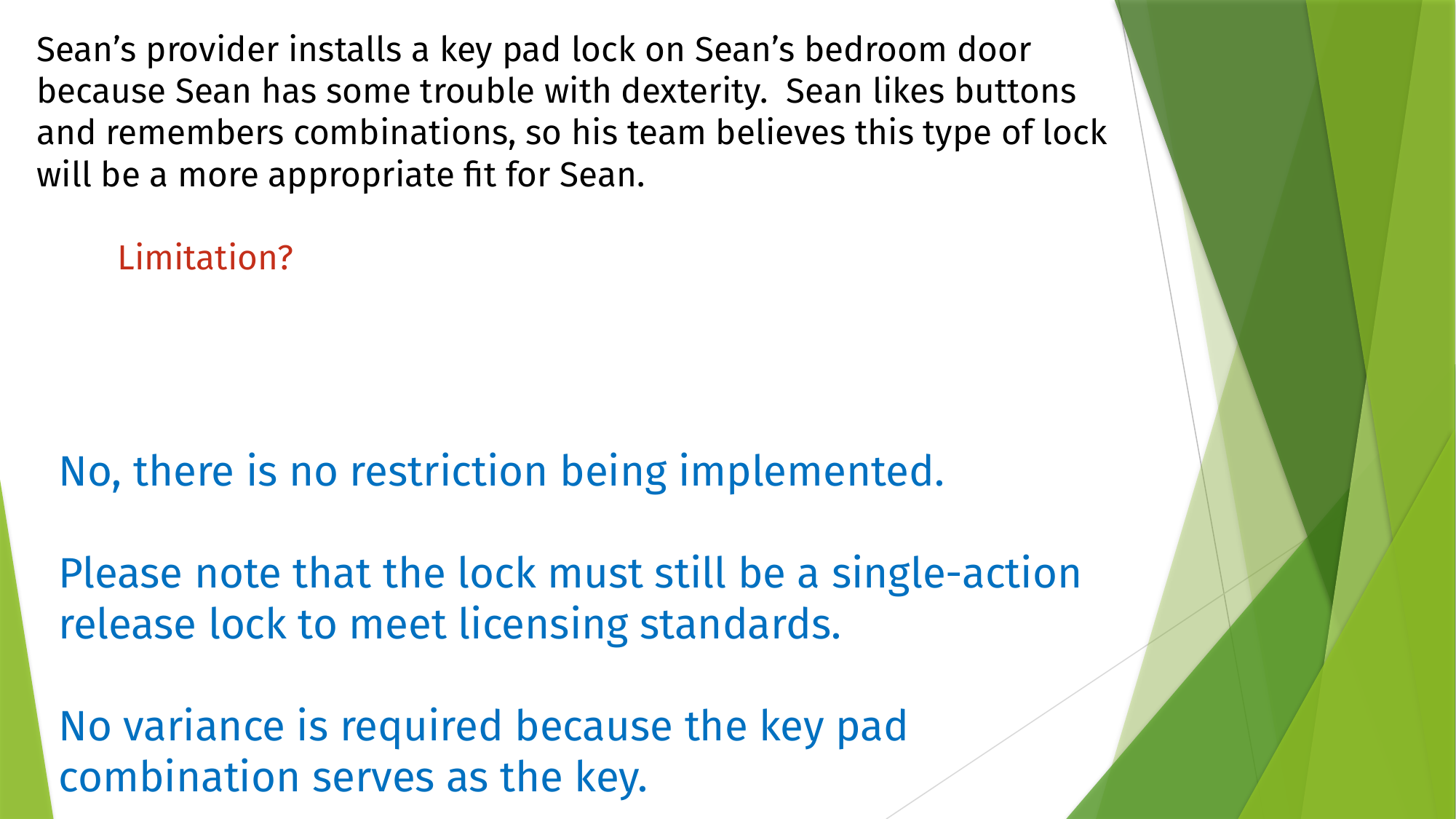

# Sean’s provider installs a key pad lock on Sean’s bedroom door because Sean has some trouble with dexterity.  Sean likes buttons and remembers combinations, so his team believes this type of lock will be a more appropriate fit for Sean. Limitation?
No, there is no restriction being implemented.
Please note that the lock must still be a single-action release lock to meet licensing standards.
No variance is required because the key pad combination serves as the key.